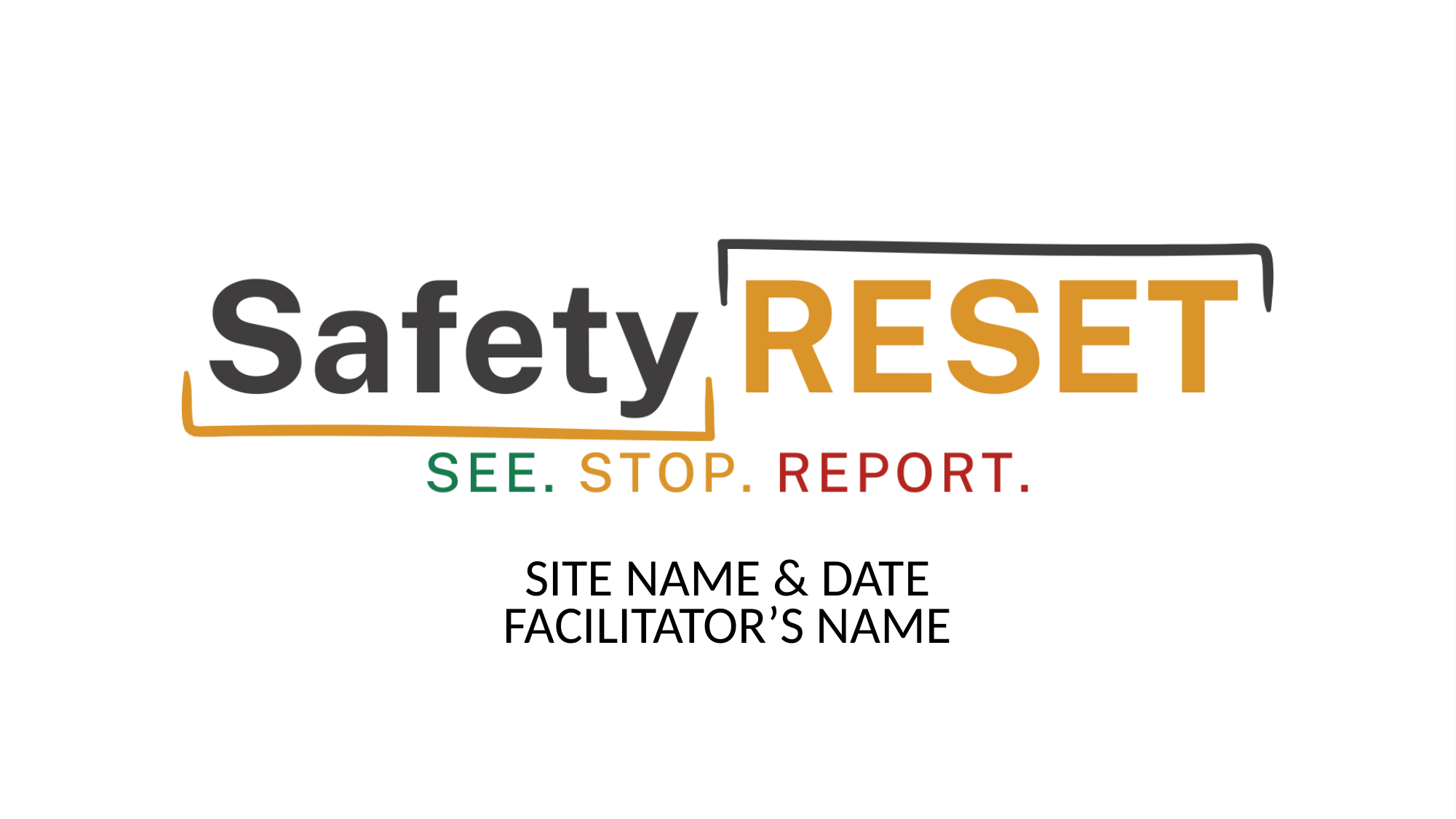

# SITE NAME & DATE FACILITATOR’S NAME